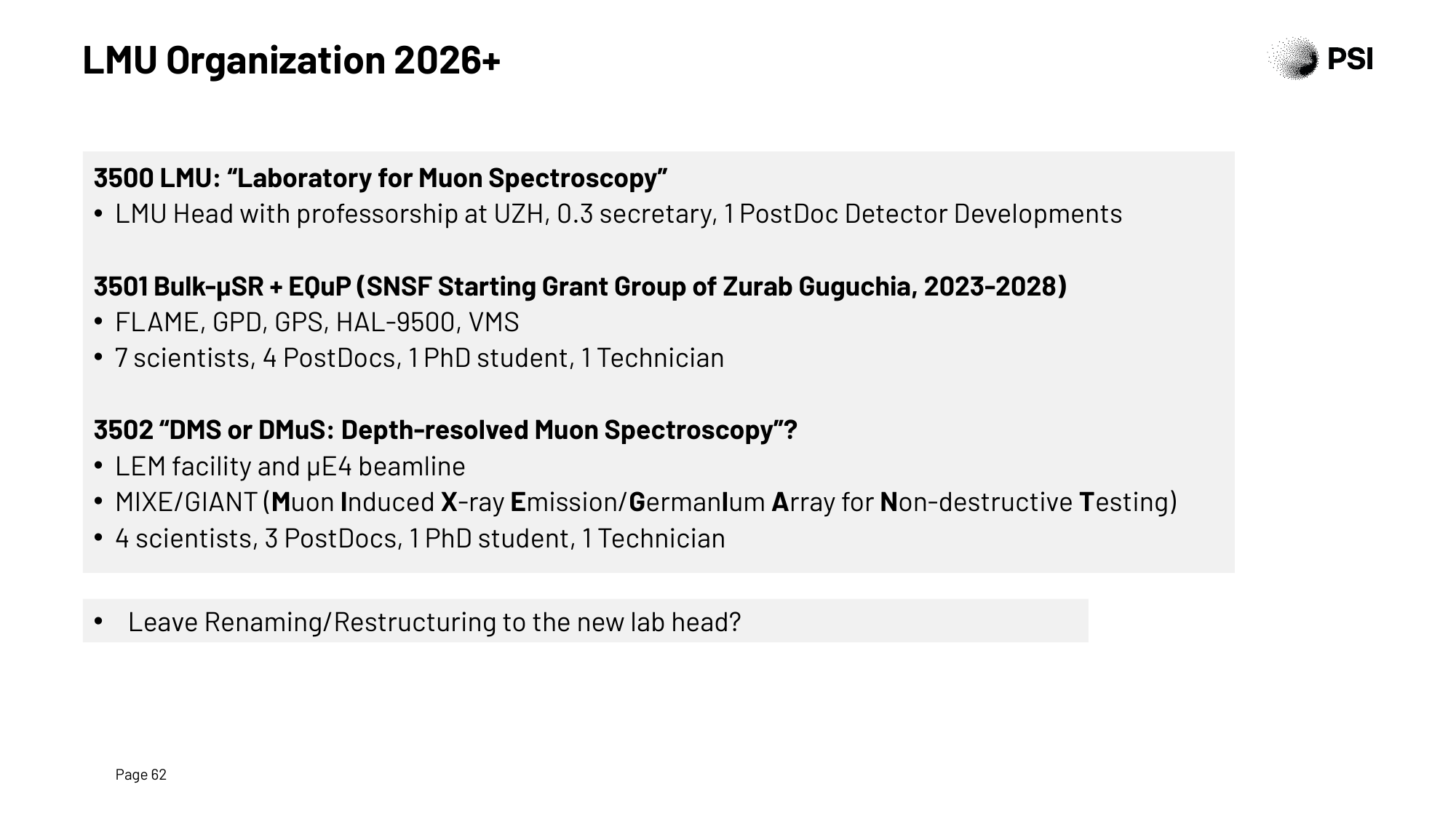

# LMU Organization 2026+
3500 LMU: “Laboratory for Muon Spectroscopy”
LMU Head with professorship at UZH, 0.3 secretary, 1 PostDoc Detector Developments

3501 Bulk-µSR + EQuP (SNSF Starting Grant Group of Zurab Guguchia, 2023-2028)
FLAME, GPD, GPS, HAL-9500, VMS
7 scientists, 4 PostDocs, 1 PhD student, 1 Technician

3502 “DMS or DMuS: Depth-resolved Muon Spectroscopy”?
LEM facility and µE4 beamline
MIXE/GIANT (Muon Induced X-ray Emission/GermanIum Array for Non-destructive Testing)
4 scientists, 3 PostDocs, 1 PhD student, 1 Technician

Leave Renaming/Restructuring to the new lab head?
Page 62